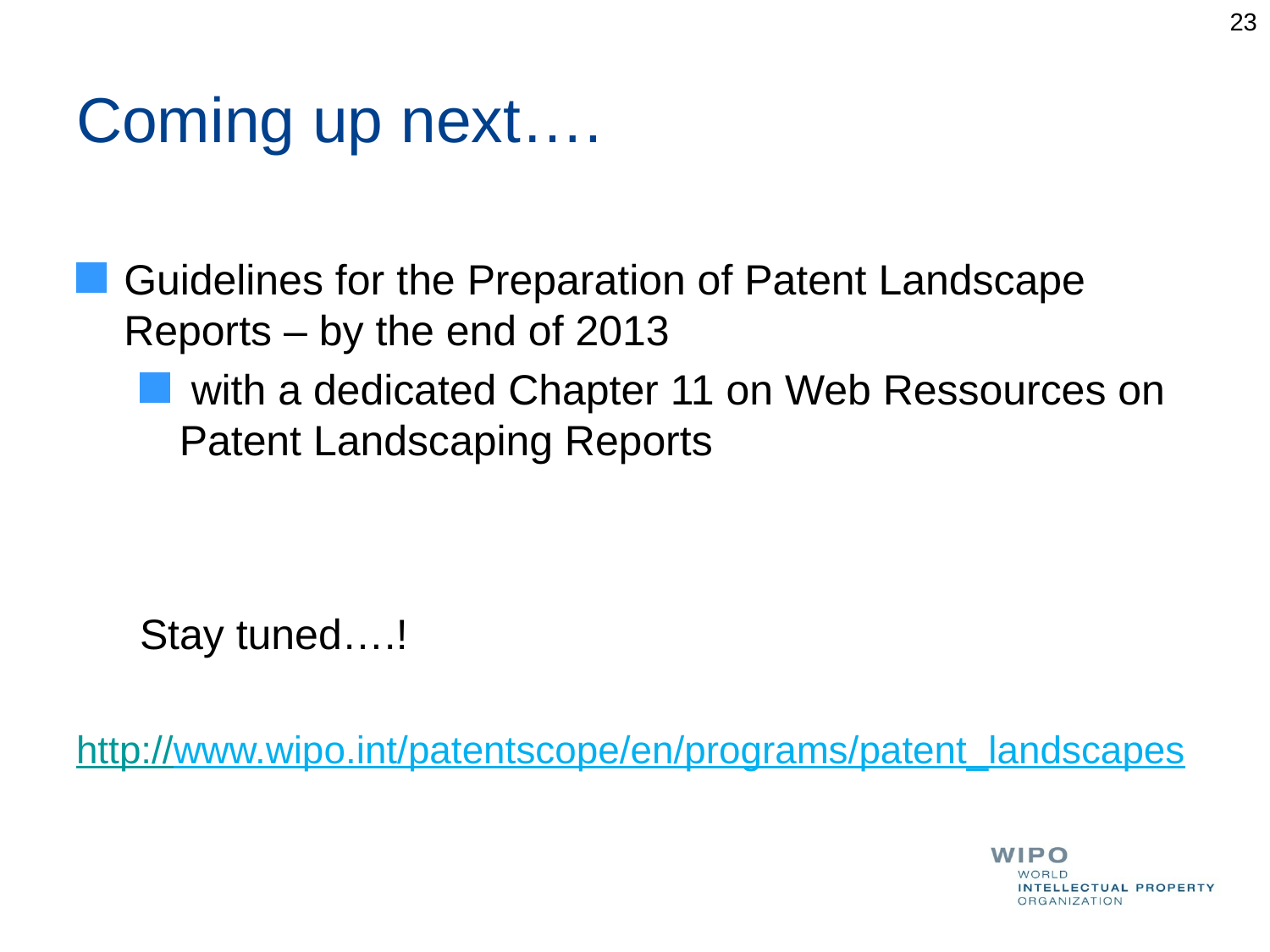

23
# Coming up next….
Guidelines for the Preparation of Patent Landscape Reports – by the end of 2013
 with a dedicated Chapter 11 on Web Ressources on Patent Landscaping Reports

Stay tuned….!

http://www.wipo.int/patentscope/en/programs/patent_landscapes